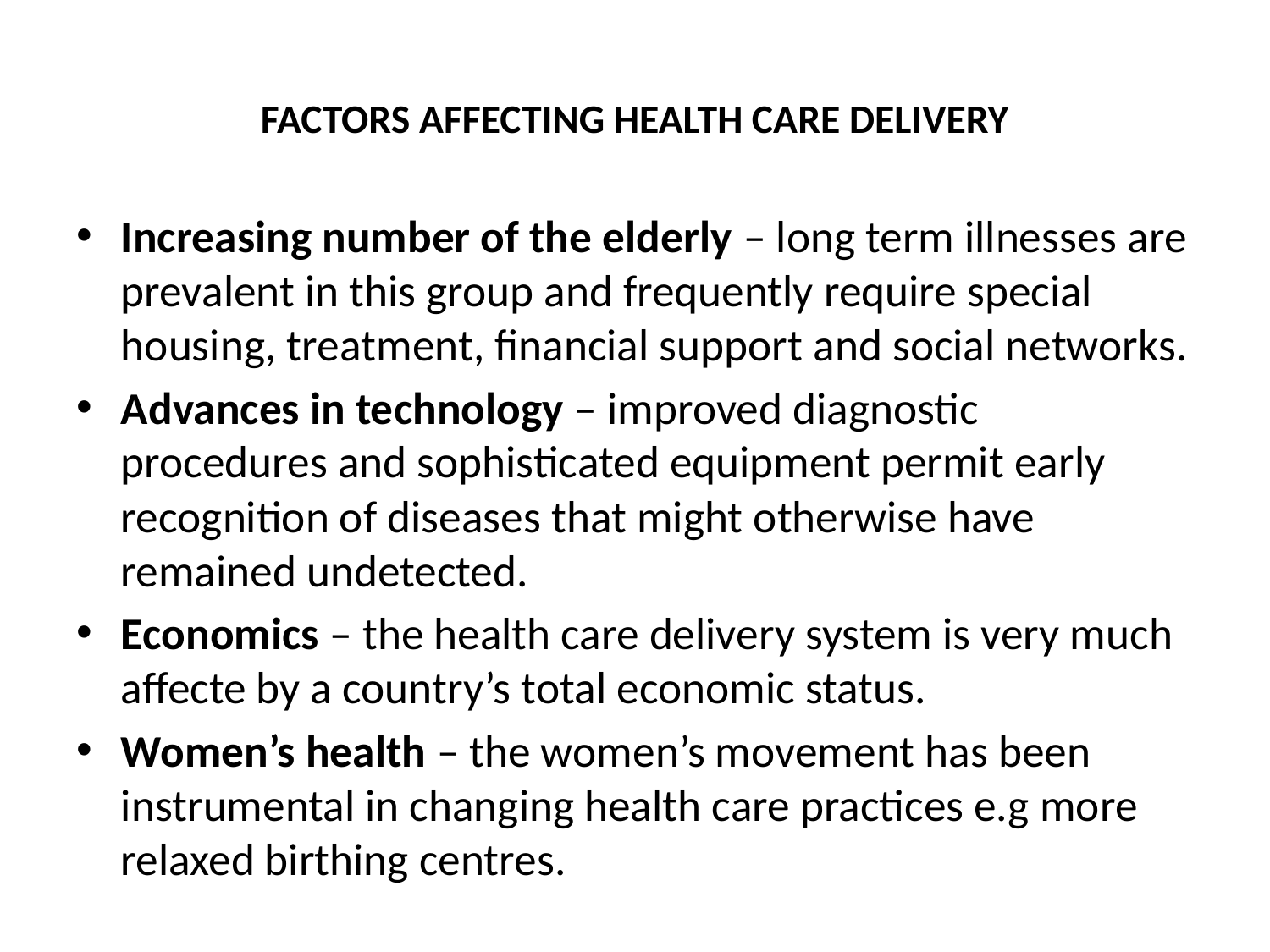

# FACTORS AFFECTING HEALTH CARE DELIVERY
Increasing number of the elderly – long term illnesses are prevalent in this group and frequently require special housing, treatment, financial support and social networks.
Advances in technology – improved diagnostic procedures and sophisticated equipment permit early recognition of diseases that might otherwise have remained undetected.
Economics – the health care delivery system is very much affecte by a country’s total economic status.
Women’s health – the women’s movement has been instrumental in changing health care practices e.g more relaxed birthing centres.